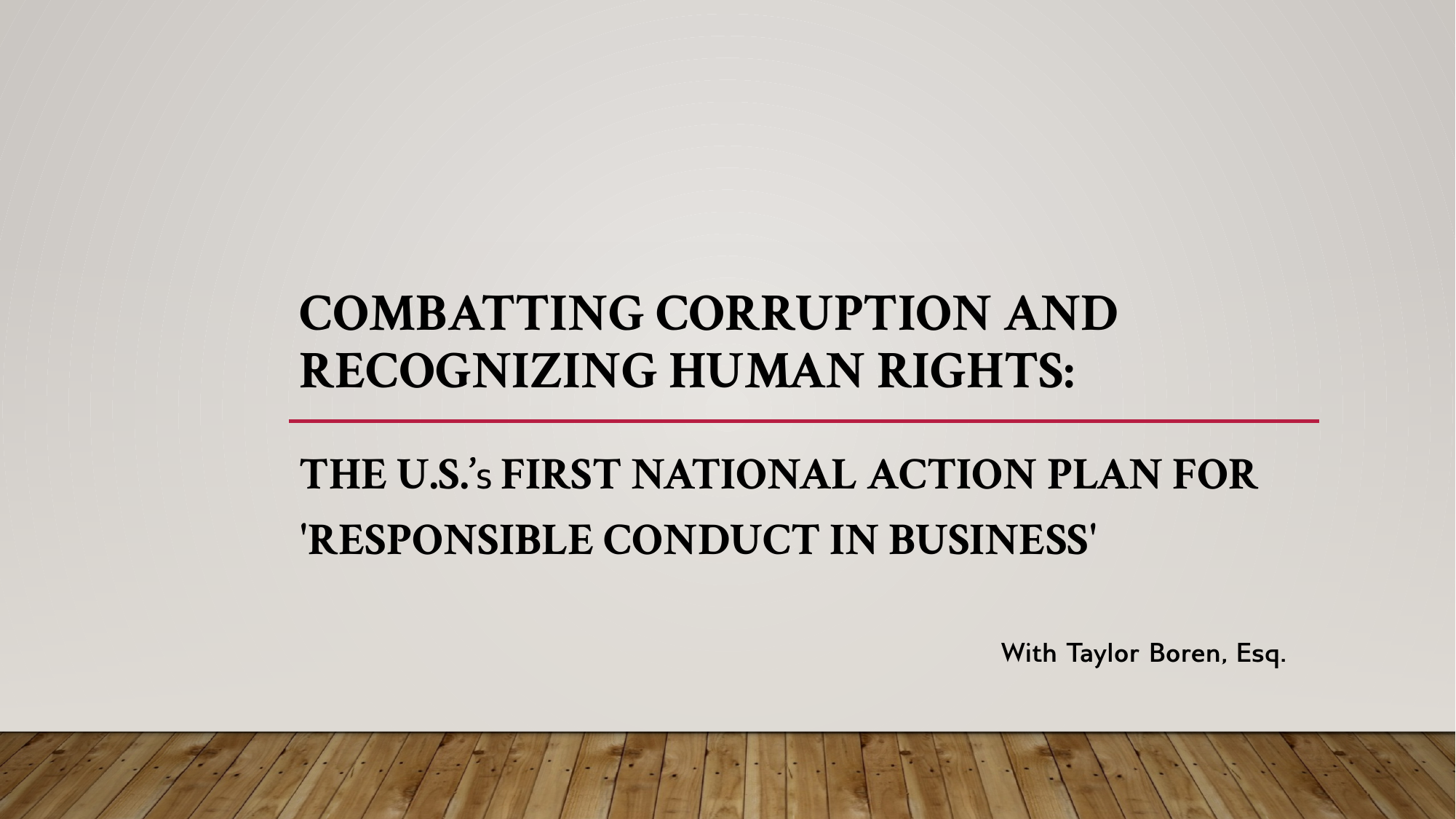

# Combatting Corruption and Recognizing Human RIGHTS:
The U.S.’s First National Action Plan for 'Responsible Conduct in Business'
With Taylor Boren, Esq.